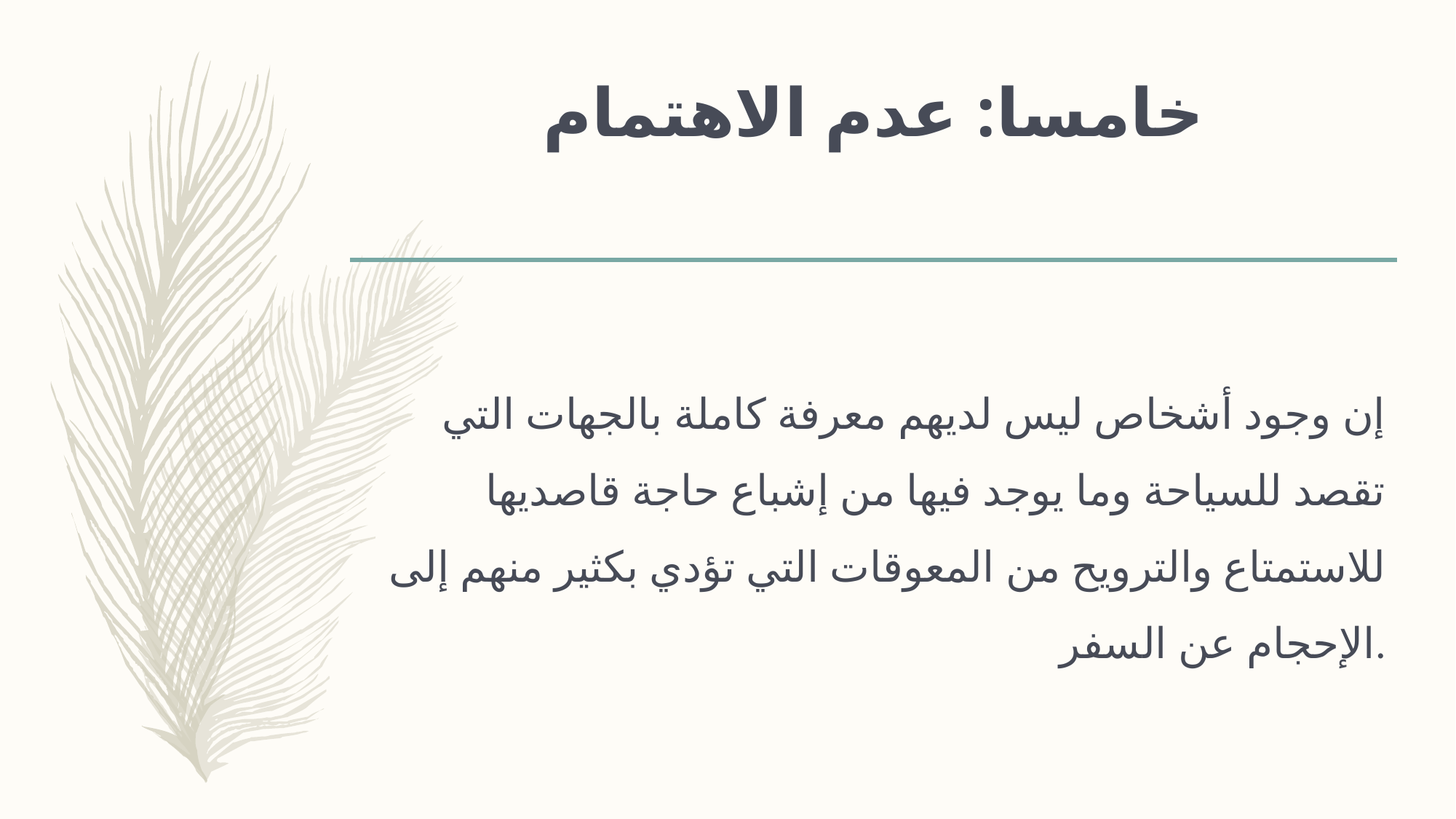

# خامسا: عدم الاهتمام

إن وجود أشخاص ليس لديهم معرفة كاملة بالجهات التي تقصد للسياحة وما يوجد فيها من إشباع حاجة قاصديها للاستمتاع والترويح من المعوقات التي تؤدي بكثير منهم إلى الإحجام عن السفر.